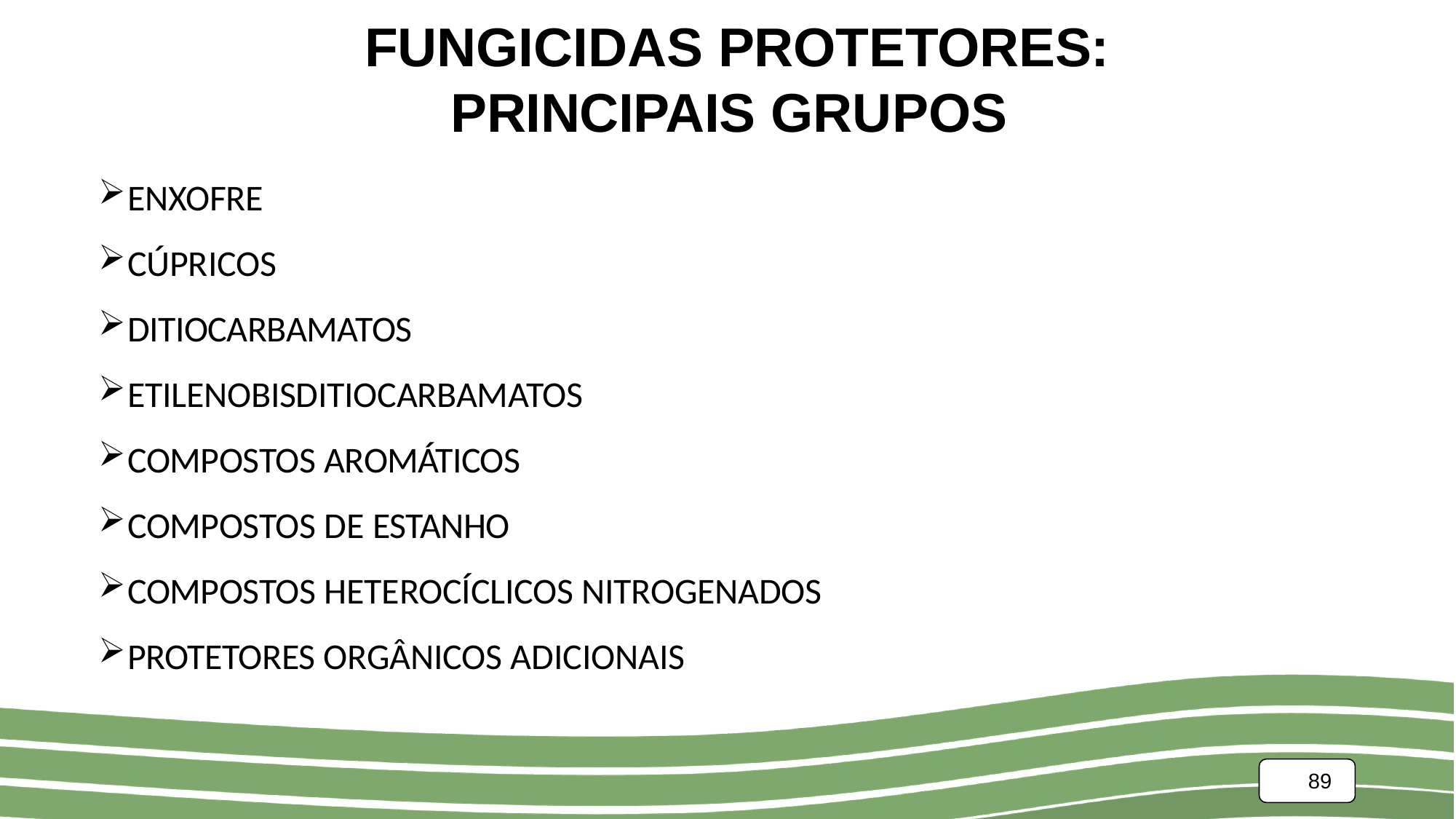

# FUNGICIDAS PROTETORES:  PRINCIPAIS GRUPOS
ENXOFRE
CÚPRICOS
DITIOCARBAMATOS
ETILENOBISDITIOCARBAMATOS
COMPOSTOS AROMÁTICOS
COMPOSTOS DE ESTANHO
COMPOSTOS HETEROCÍCLICOS NITROGENADOS
PROTETORES ORGÂNICOS ADICIONAIS

89